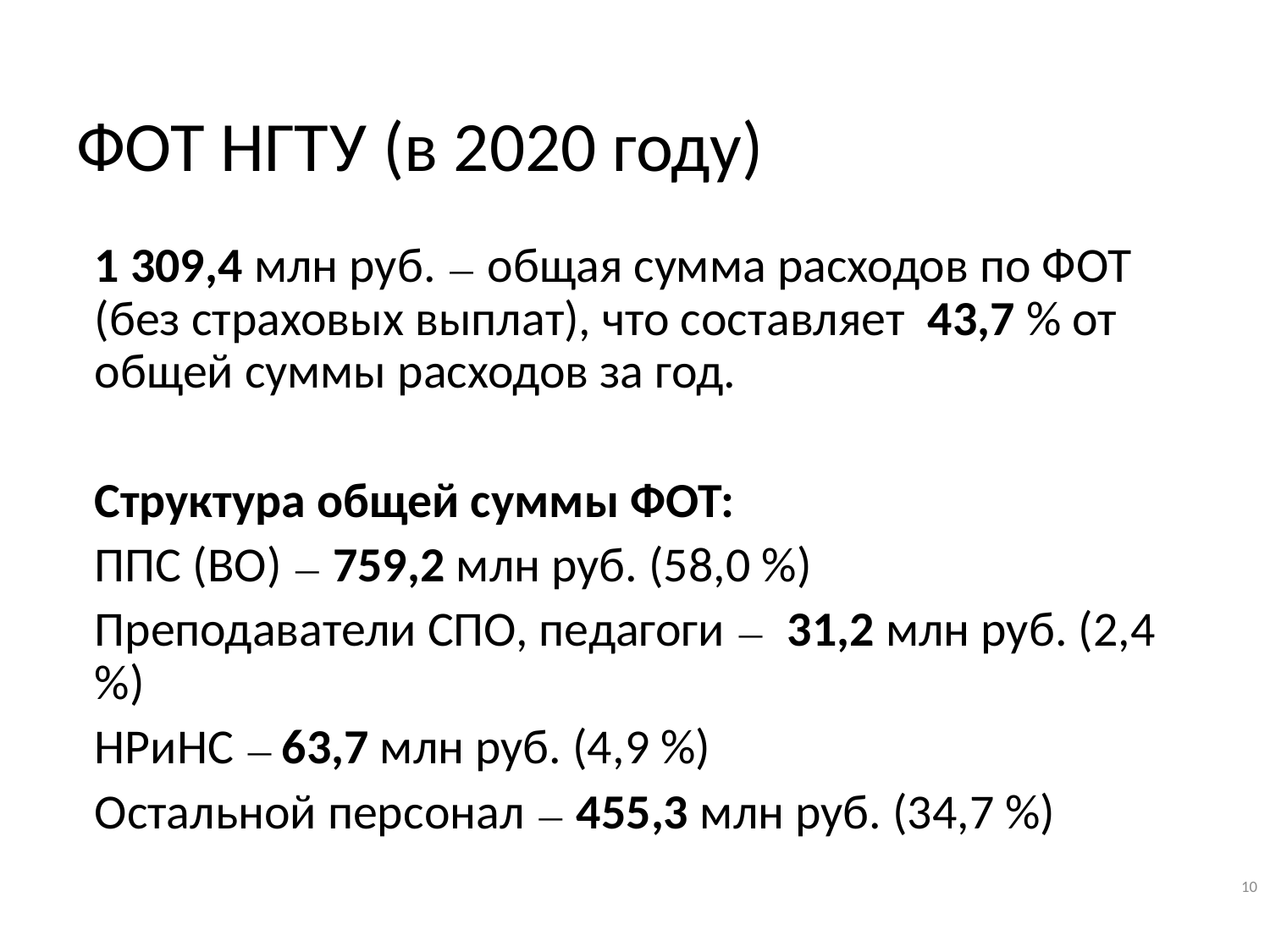

# ФОТ НГТУ (в 2020 году)
1 309,4 млн руб. — общая сумма расходов по ФОТ (без страховых выплат), что составляет  43,7 % от общей суммы расходов за год.

Структура общей суммы ФОТ:
ППС (ВО) — 759,2 млн руб. (58,0 %)
Преподаватели СПО, педагоги —  31,2 млн руб. (2,4 %)
НРиНС — 63,7 млн руб. (4,9 %)
Остальной персонал — 455,3 млн руб. (34,7 %)

10